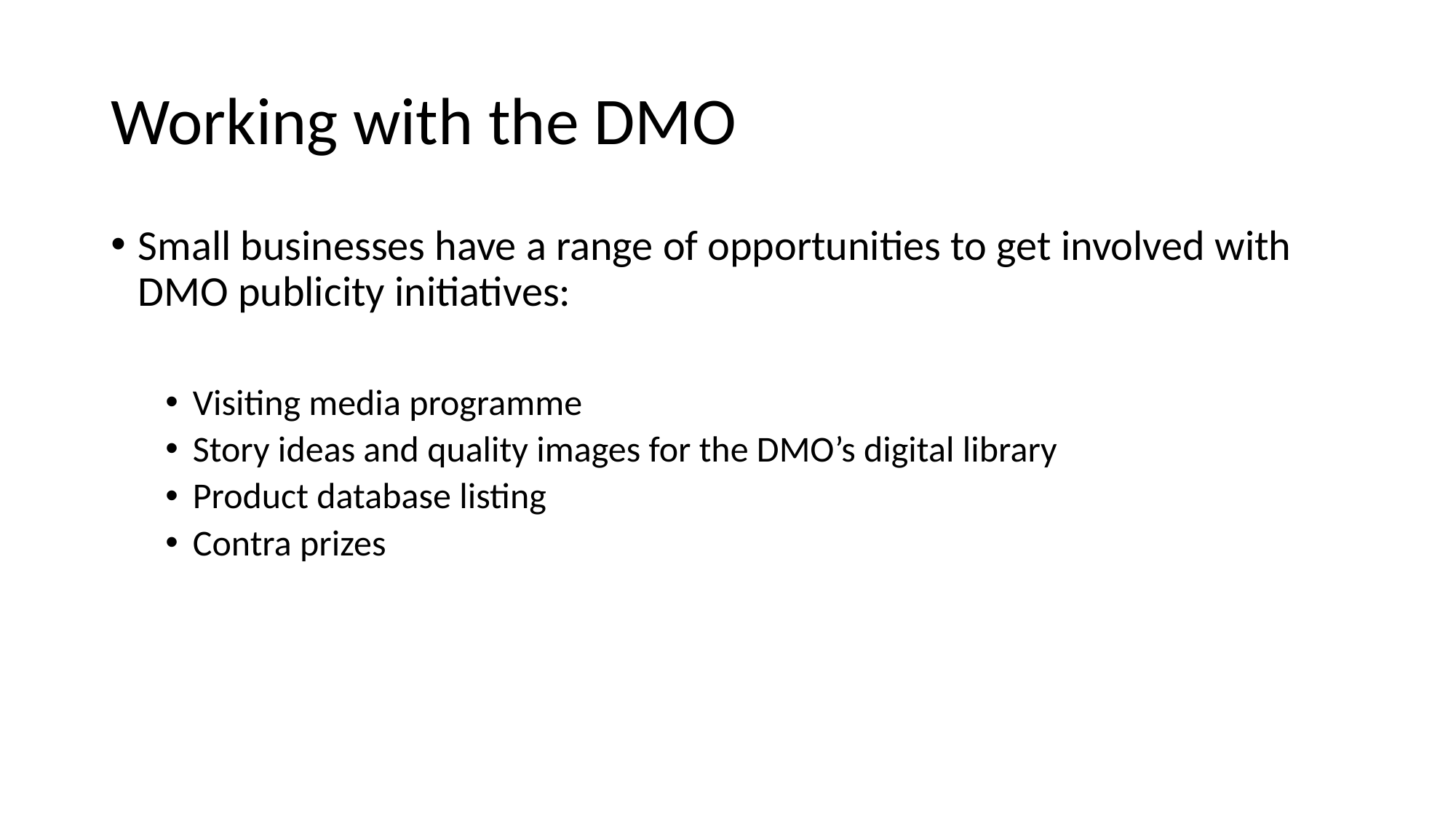

# Working with the DMO
Small businesses have a range of opportunities to get involved with DMO publicity initiatives:

Visiting media programme
Story ideas and quality images for the DMO’s digital library
Product database listing
Contra prizes